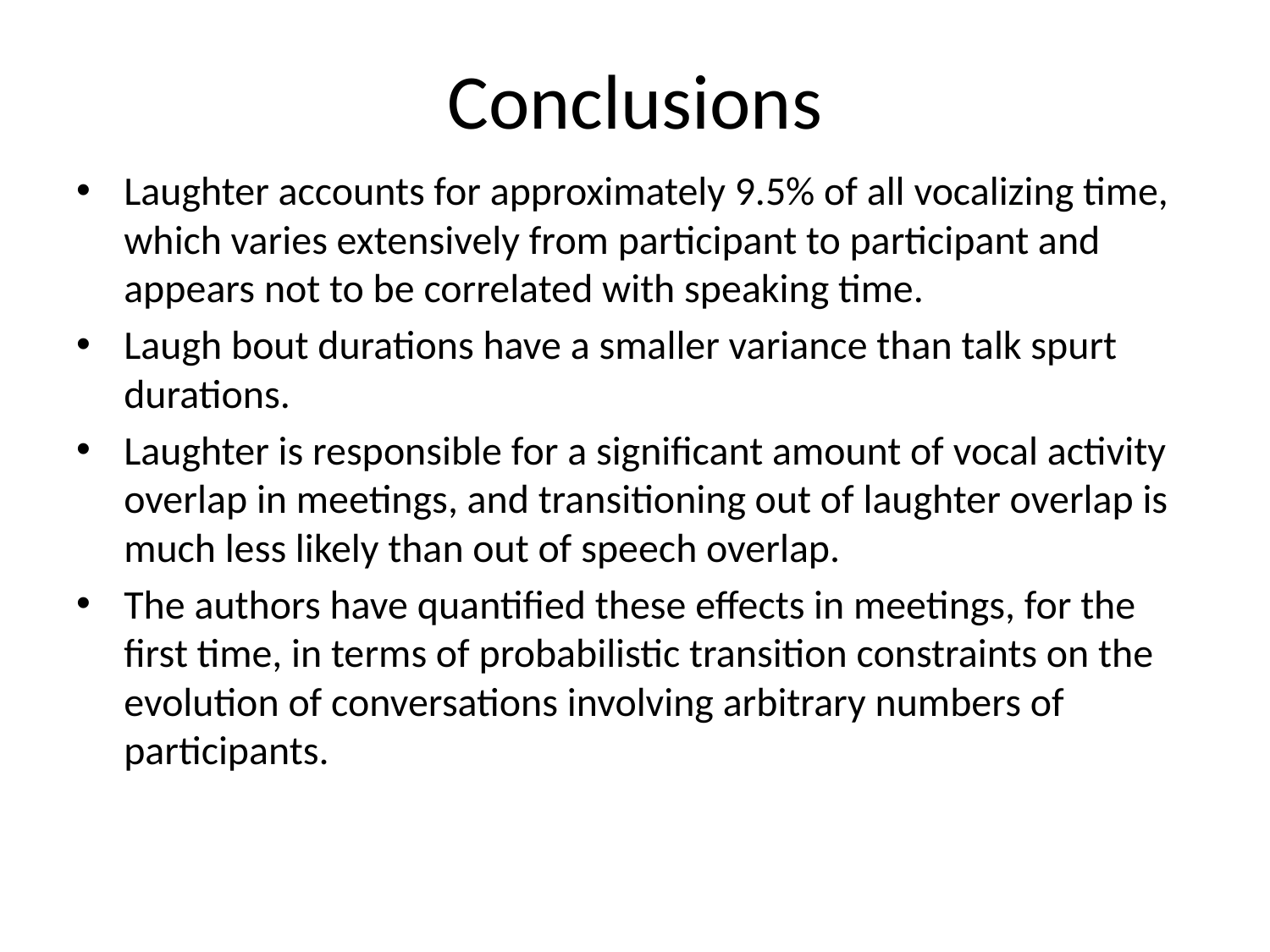

# Conclusions
Laughter accounts for approximately 9.5% of all vocalizing time, which varies extensively from participant to participant and appears not to be correlated with speaking time.
Laugh bout durations have a smaller variance than talk spurt durations.
Laughter is responsible for a significant amount of vocal activity overlap in meetings, and transitioning out of laughter overlap is much less likely than out of speech overlap.
The authors have quantified these effects in meetings, for the first time, in terms of probabilistic transition constraints on the evolution of conversations involving arbitrary numbers of participants.